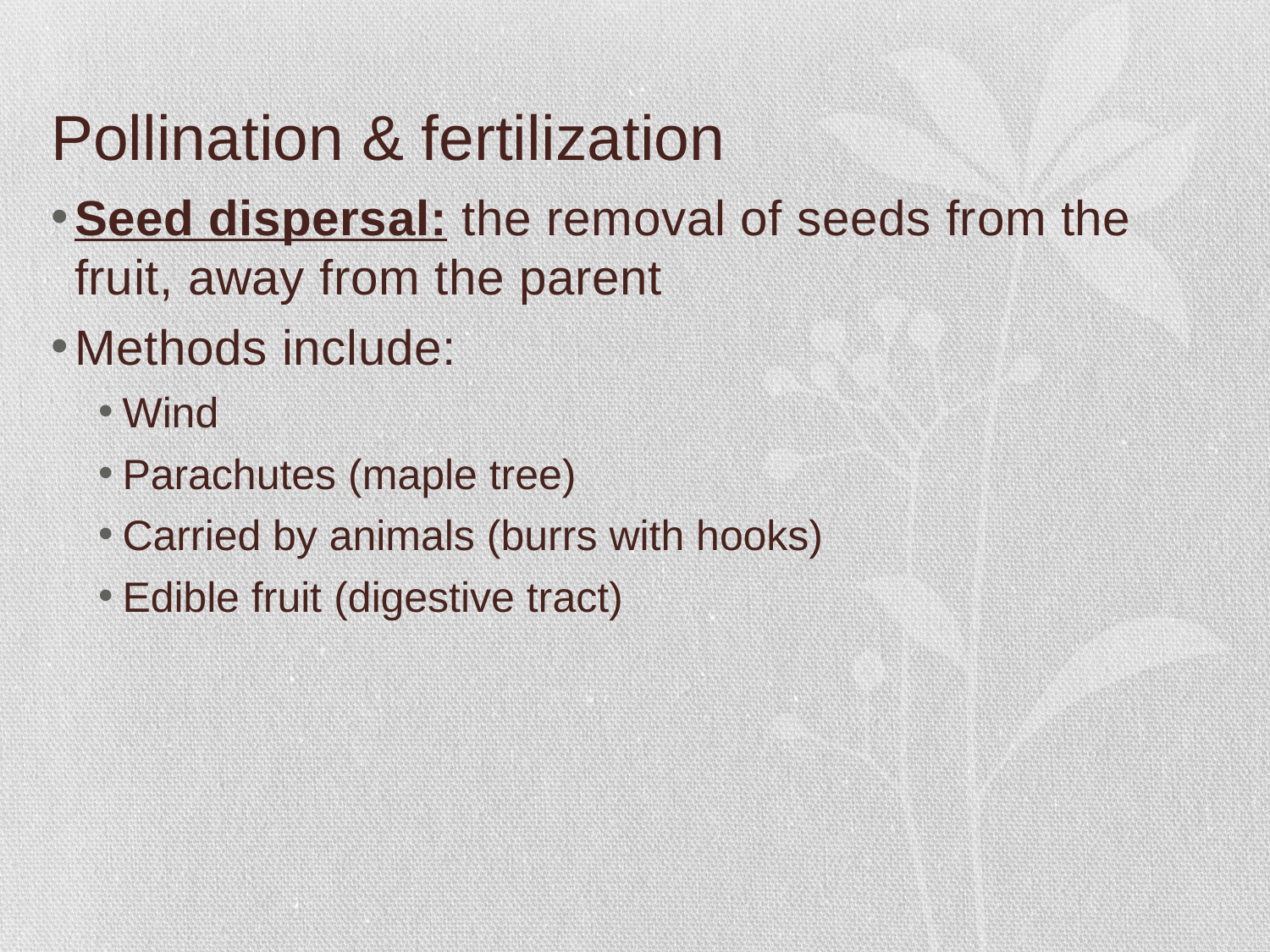

# Pollination & fertilization
Seed dispersal: the removal of seeds from the fruit, away from the parent
Methods include:
Wind
Parachutes (maple tree)
Carried by animals (burrs with hooks)
Edible fruit (digestive tract)